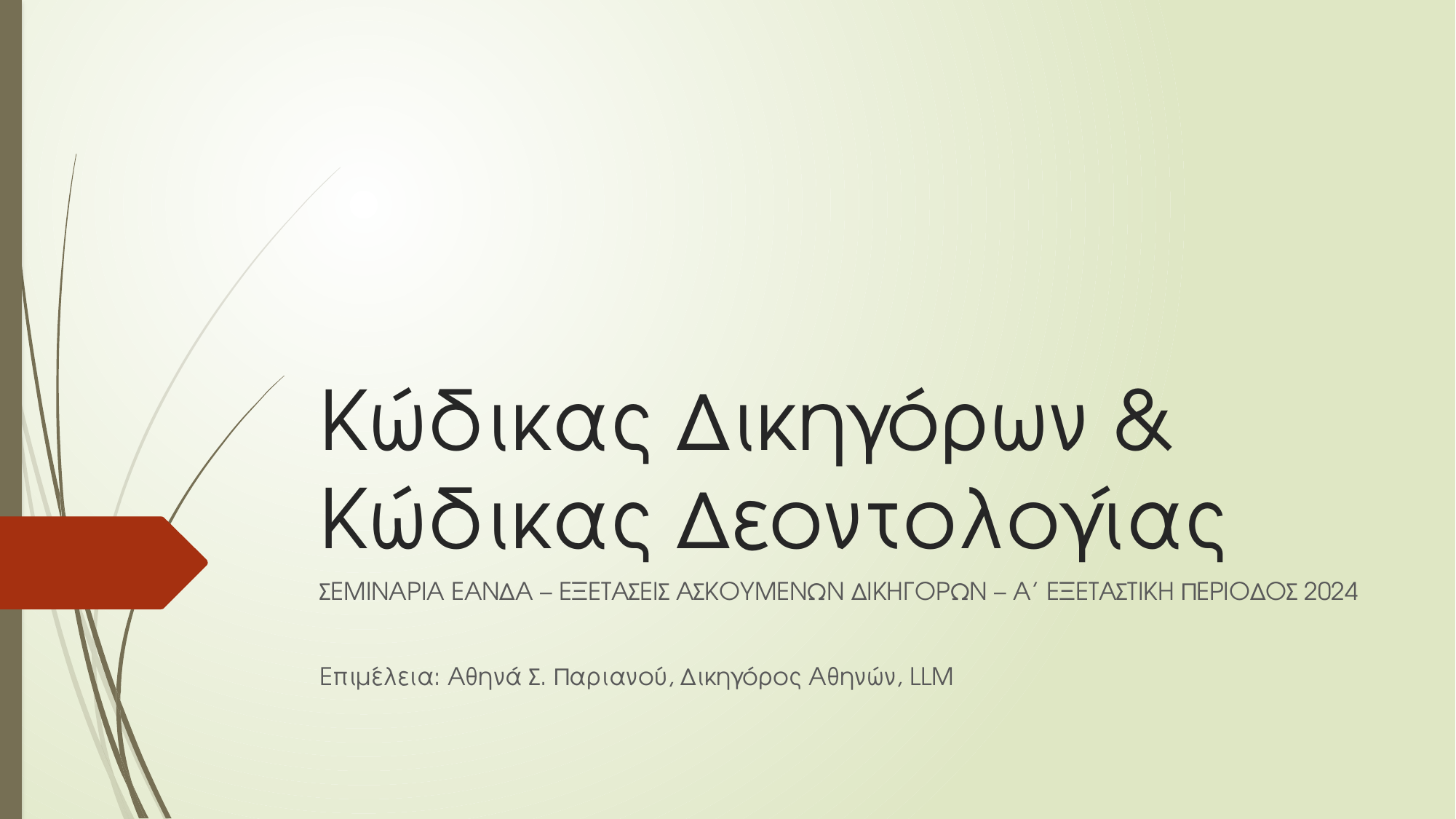

# Κώδικας Δικηγόρων & Κώδικας Δεοντολογίας
ΣΕΜΙΝΑΡΙΑ ΕΑΝΔΑ – ΕΞΕΤΑΣΕΙΣ ΑΣΚΟΥΜΕΝΩΝ ΔΙΚΗΓΟΡΩΝ – Α’ ΕΞΕΤΑΣΤΙΚΗ ΠΕΡΙΟΔΟΣ 2024

Επιμέλεια: Αθηνά Σ. Παριανού, Δικηγόρος Αθηνών, LLM